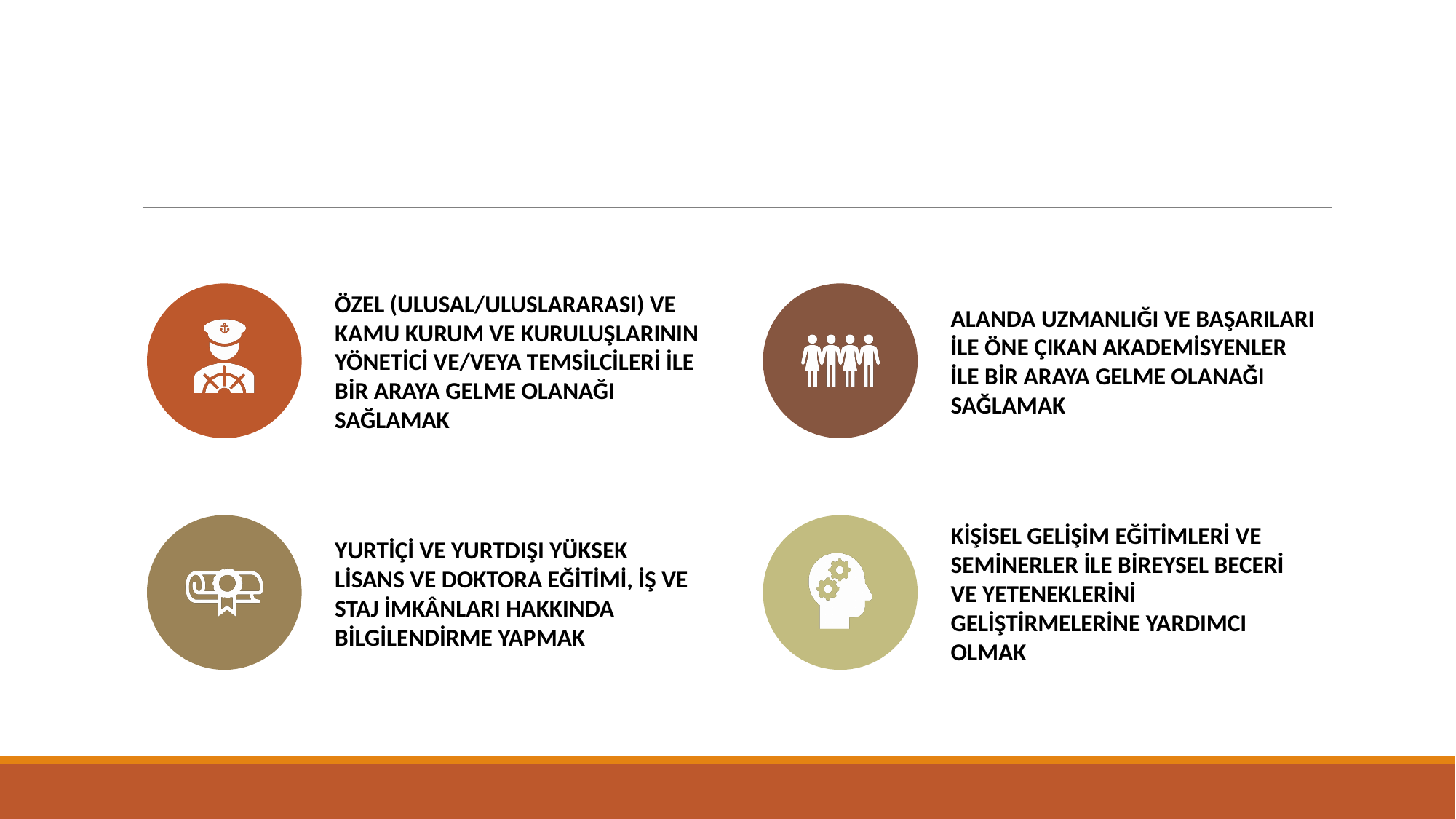

ÖZEL (ULUSAL/ULUSLARARASI) VE KAMU KURUM VE KURULUŞLARININ YÖNETİCİ VE/VEYA TEMSİLCİLERİ İLE BİR ARAYA GELME OLANAĞI SAĞLAMAK
ALANDA UZMANLIĞI VE BAŞARILARI İLE ÖNE ÇIKAN AKADEMİSYENLER İLE BİR ARAYA GELME OLANAĞI SAĞLAMAK
YURTİÇİ VE YURTDIŞI YÜKSEK LİSANS VE DOKTORA EĞİTİMİ, İŞ VE STAJ İMKÂNLARI HAKKINDA BİLGİLENDİRME YAPMAK
KİŞİSEL GELİŞİM EĞİTİMLERİ VE SEMİNERLER İLE BİREYSEL BECERİ VE YETENEKLERİNİ GELİŞTİRMELERİNE YARDIMCI OLMAK